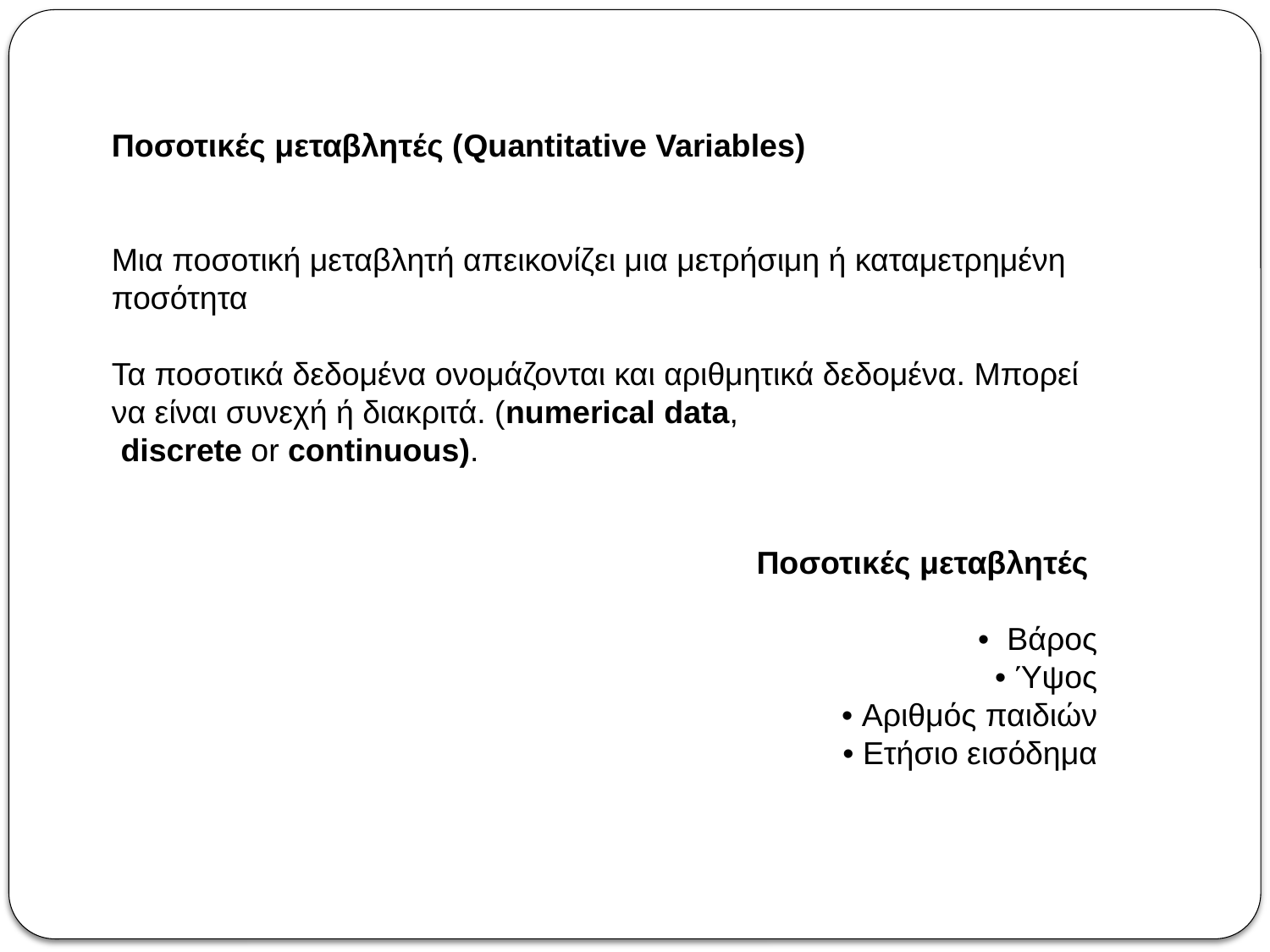

Ποσοτικές μεταβλητές (Quantitative Variables)

Μια ποσοτική μεταβλητή απεικονίζει μια μετρήσιμη ή καταμετρημένη ποσότητα

Τα ποσοτικά δεδομένα ονομάζονται και αριθμητικά δεδομένα. Μπορεί να είναι συνεχή ή διακριτά. (numerical data,  discrete or continuous).
Ποσοτικές μεταβλητές
•  Βάρος
• Ύψος
• Αριθμός παιδιών
• Ετήσιο εισόδημα